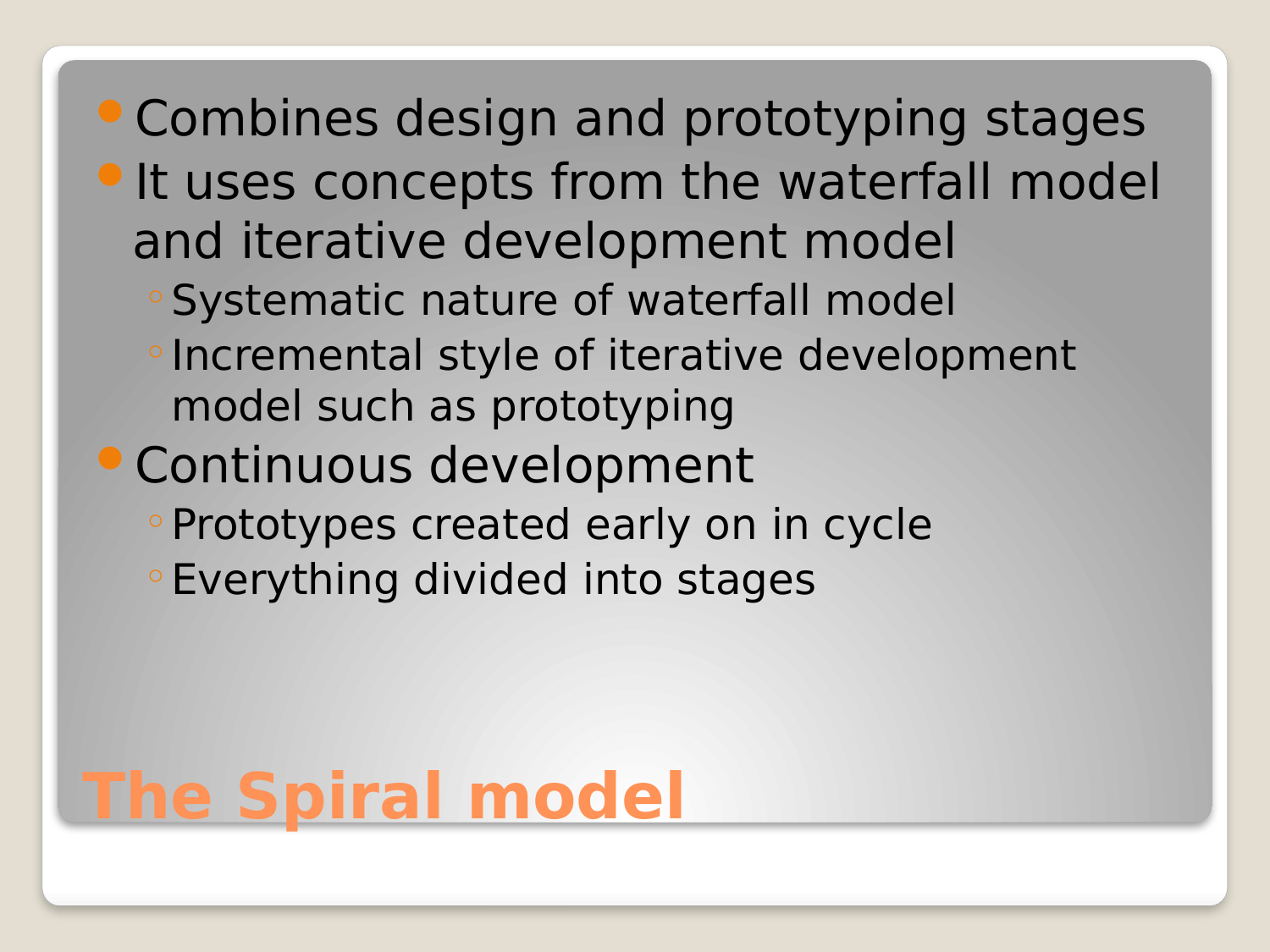

Combines design and prototyping stages
It uses concepts from the waterfall model and iterative development model
Systematic nature of waterfall model
Incremental style of iterative development model such as prototyping
Continuous development
Prototypes created early on in cycle
Everything divided into stages
# The Spiral model